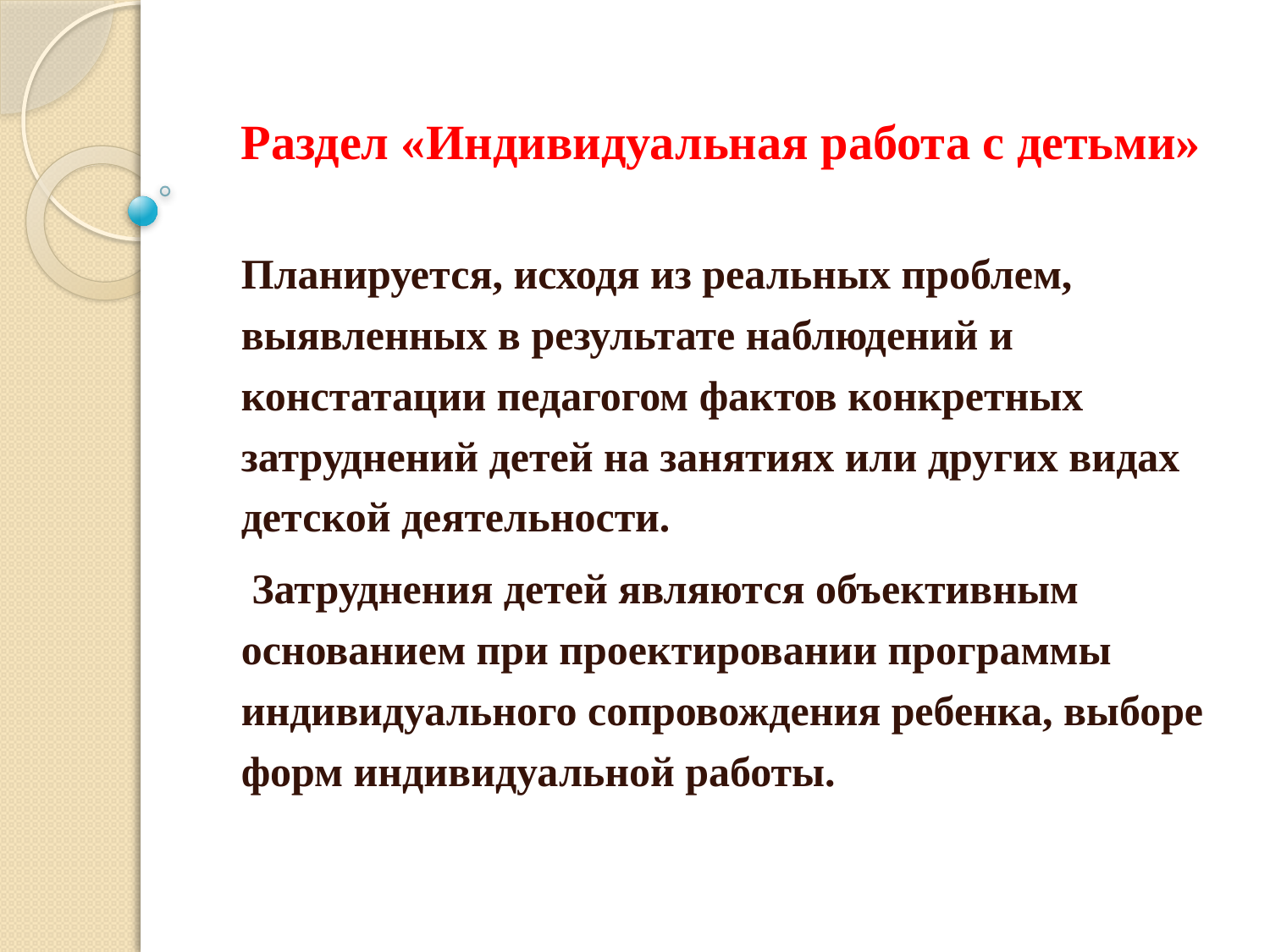

#

Раздел «Индивидуальная работа с детьми»

Планируется, исходя из реальных проблем, выявленных в результате наблюдений и констатации педагогом фактов конкретных затруднений детей на занятиях или других видах детской деятельности.
 Затруднения детей являются объективным основанием при проектировании программы индивидуального сопровождения ребенка, выборе форм индивидуальной работы.